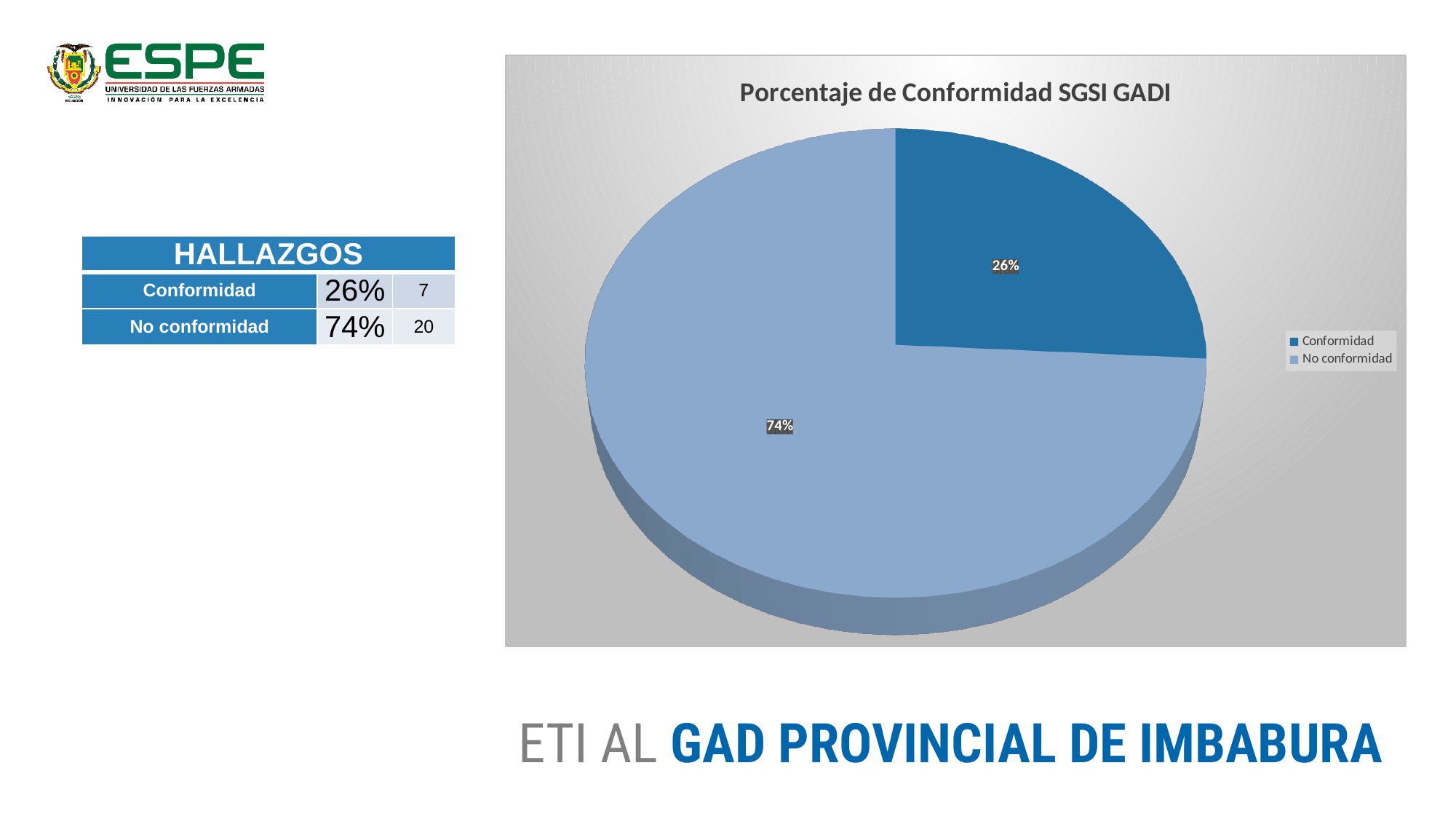

[unsupported chart]

| HALLAZGOS |  |  |
| --- | --- | --- |
| Conformidad | 26% | 7 |
| No conformidad | 74% | 20 |
ETI AL GAD PROVINCIAL DE IMBABURA